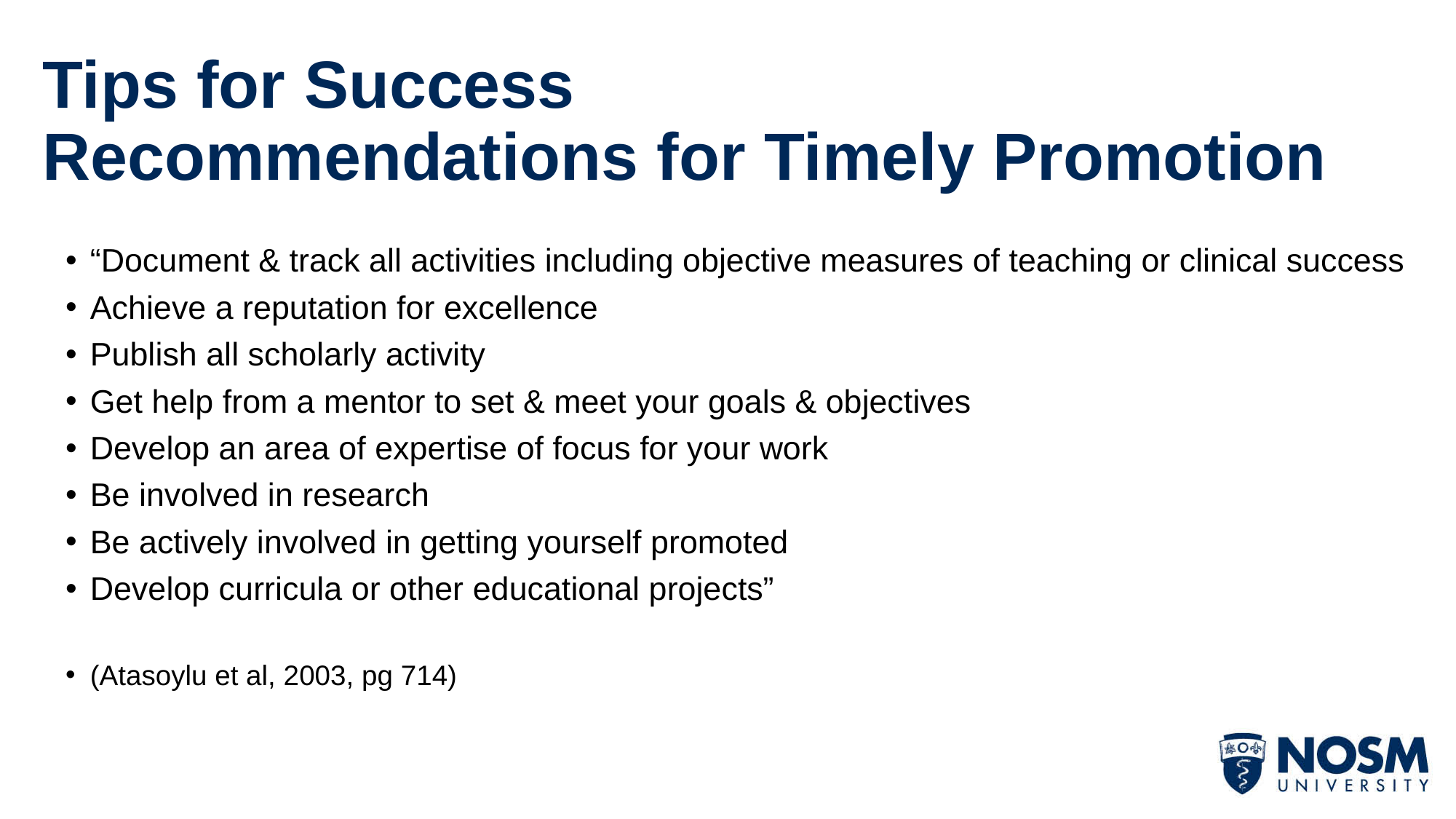

# Tips for Success Recommendations for Timely Promotion
“Document & track all activities including objective measures of teaching or clinical success
Achieve a reputation for excellence
Publish all scholarly activity
Get help from a mentor to set & meet your goals & objectives
Develop an area of expertise of focus for your work
Be involved in research
Be actively involved in getting yourself promoted
Develop curricula or other educational projects”

(Atasoylu et al, 2003, pg 714)